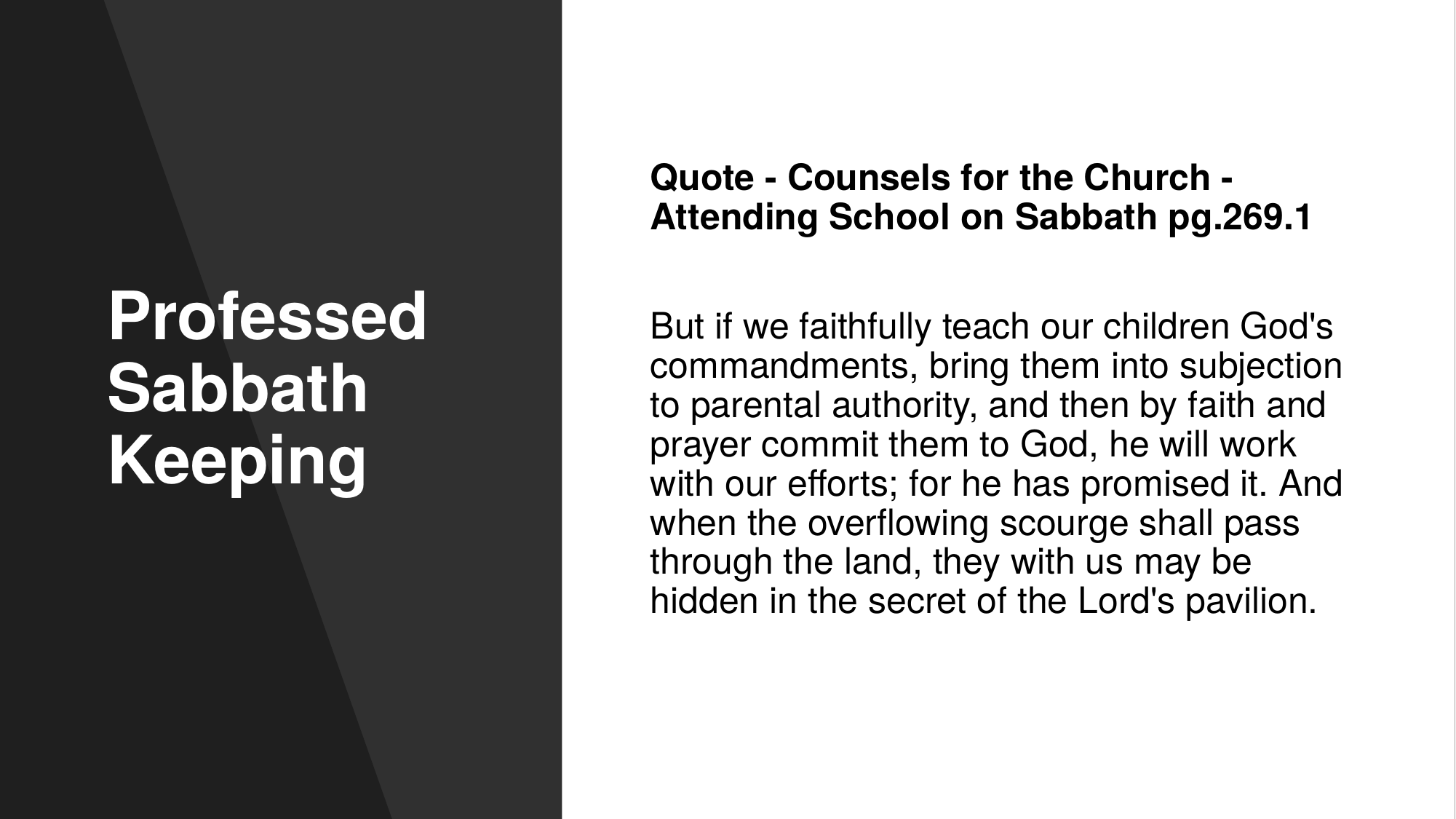

# Professed Sabbath Keeping
Quote - Counsels for the Church - Attending School on Sabbath pg.269.1

But if we faithfully teach our children God's commandments, bring them into subjection to parental authority, and then by faith and prayer commit them to God, he will work with our efforts; for he has promised it. And when the overflowing scourge shall pass through the land, they with us may be hidden in the secret of the Lord's pavilion.